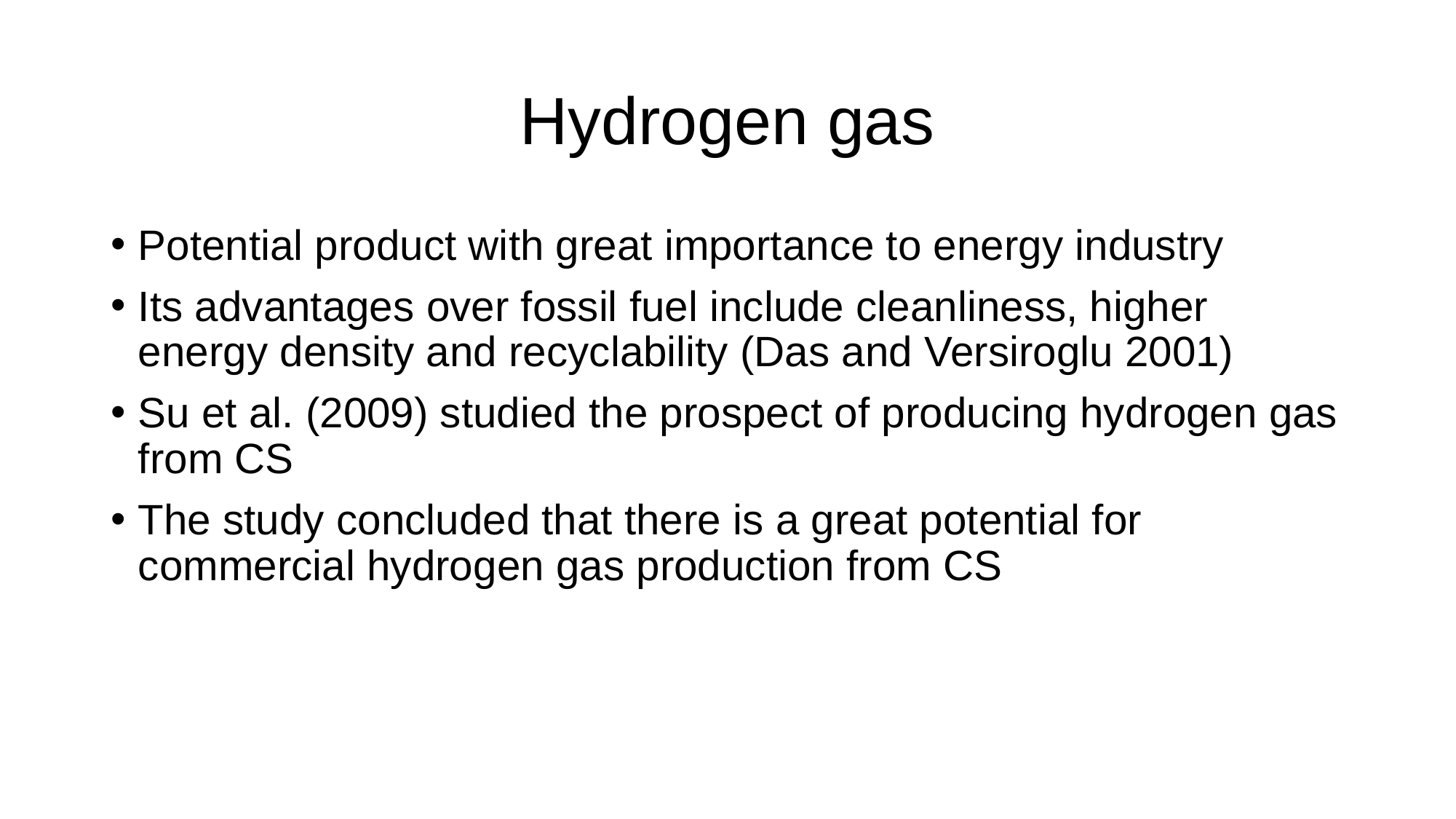

# Hydrogen gas
Potential product with great importance to energy industry
Its advantages over fossil fuel include cleanliness, higher energy density and recyclability (Das and Versiroglu 2001)
Su et al. (2009) studied the prospect of producing hydrogen gas from CS
The study concluded that there is a great potential for commercial hydrogen gas production from CS